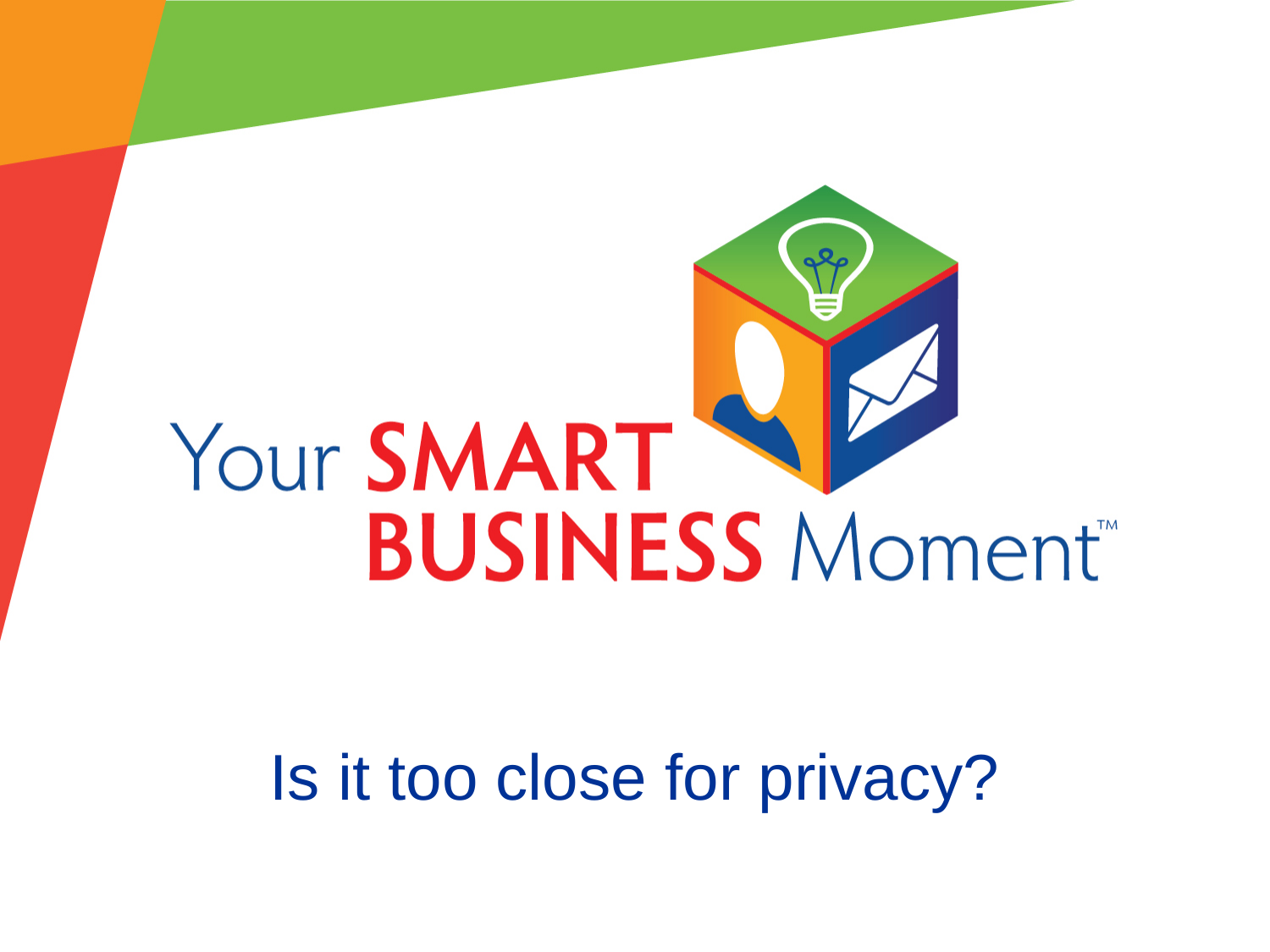

# Is it too close for privacy?